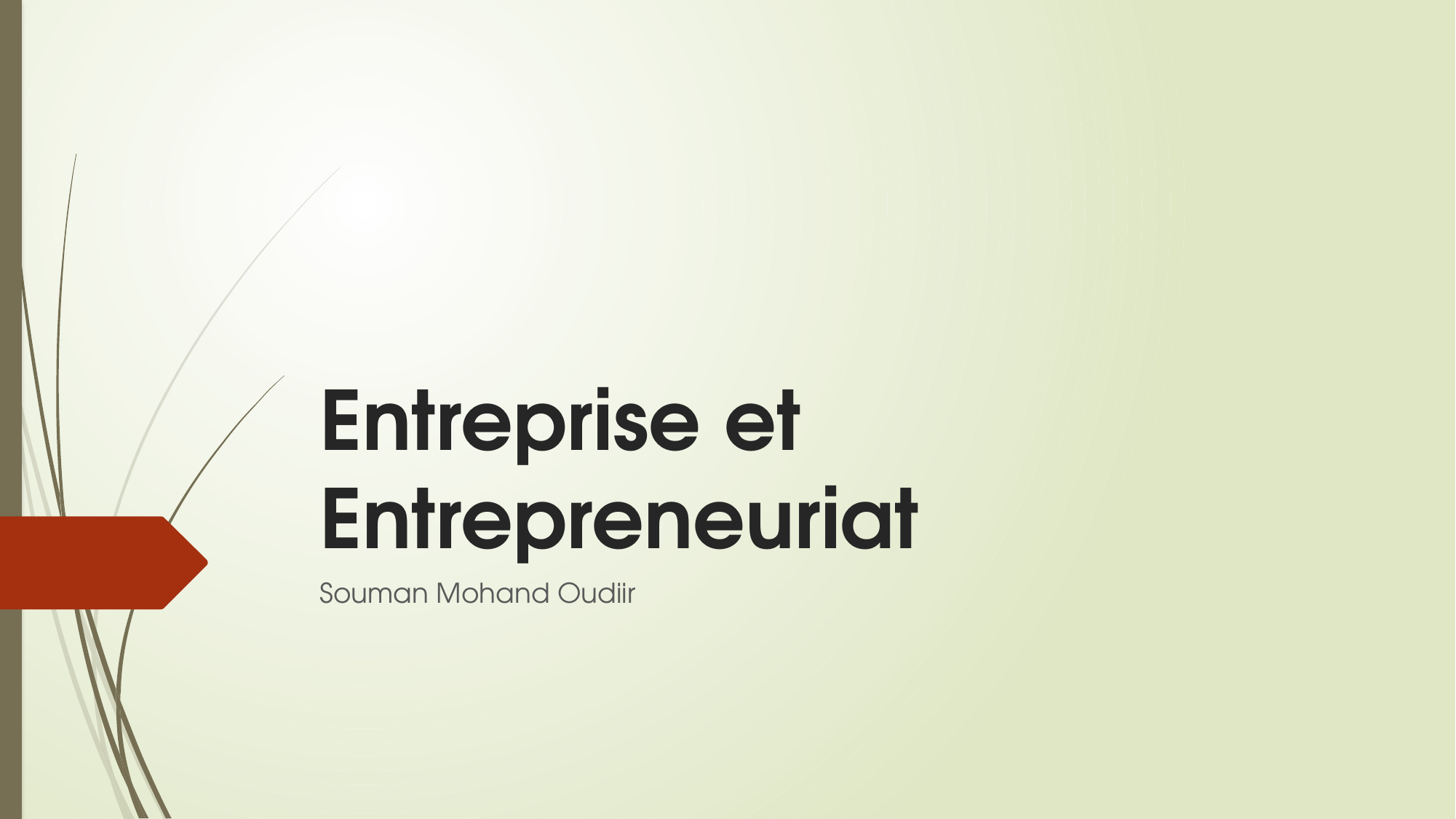

# Entreprise et  Entrepreneuriat
Souman Mohand Oudiir